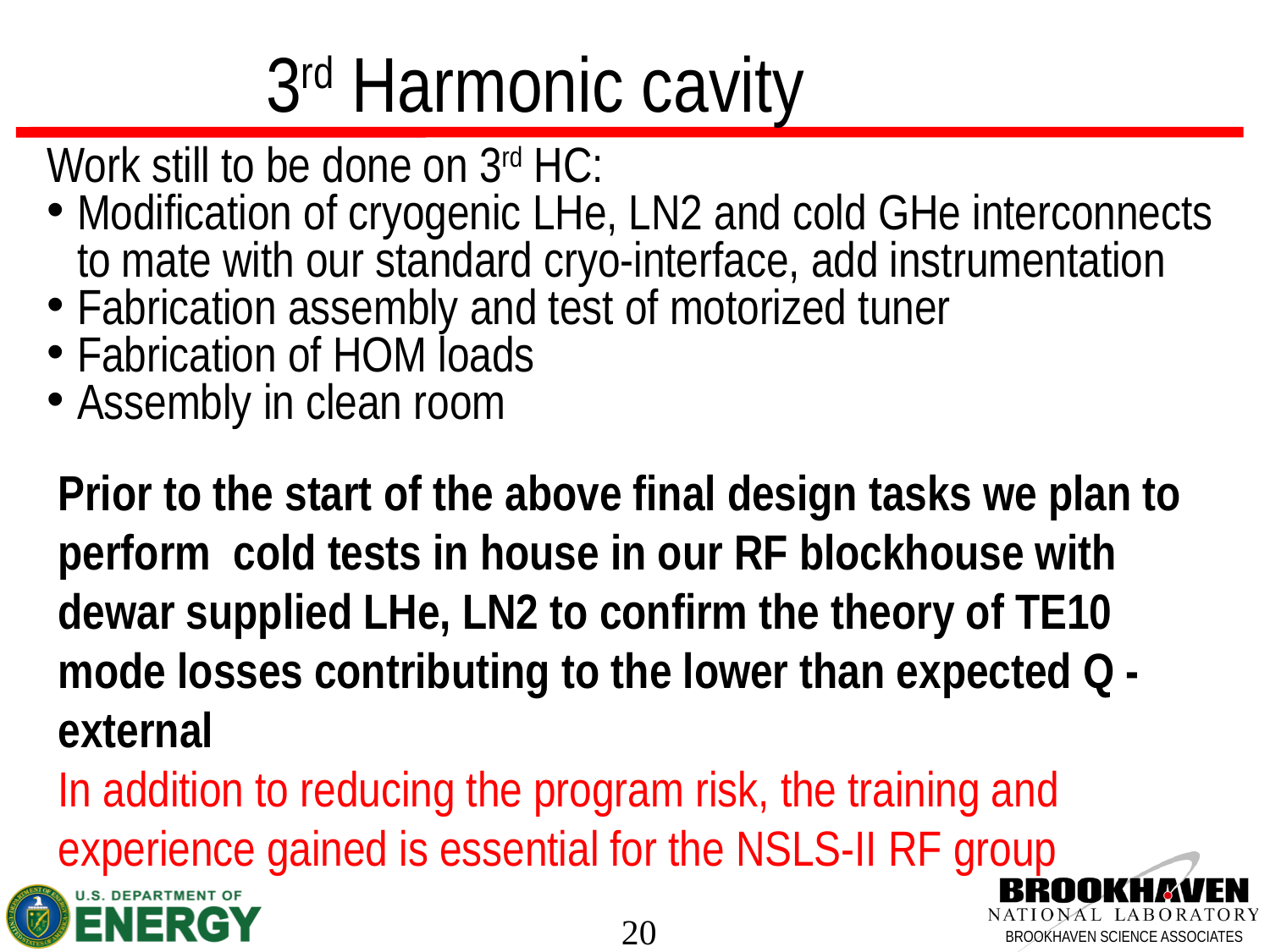

3rd Harmonic cavity
Work still to be done on 3rd HC:
Modification of cryogenic LHe, LN2 and cold GHe interconnects to mate with our standard cryo-interface, add instrumentation
Fabrication assembly and test of motorized tuner
Fabrication of HOM loads
Assembly in clean room
Prior to the start of the above final design tasks we plan to perform  cold tests in house in our RF blockhouse with dewar supplied LHe, LN2 to confirm the theory of TE10 mode losses contributing to the lower than expected Q -external
In addition to reducing the program risk, the training and experience gained is essential for the NSLS-II RF group